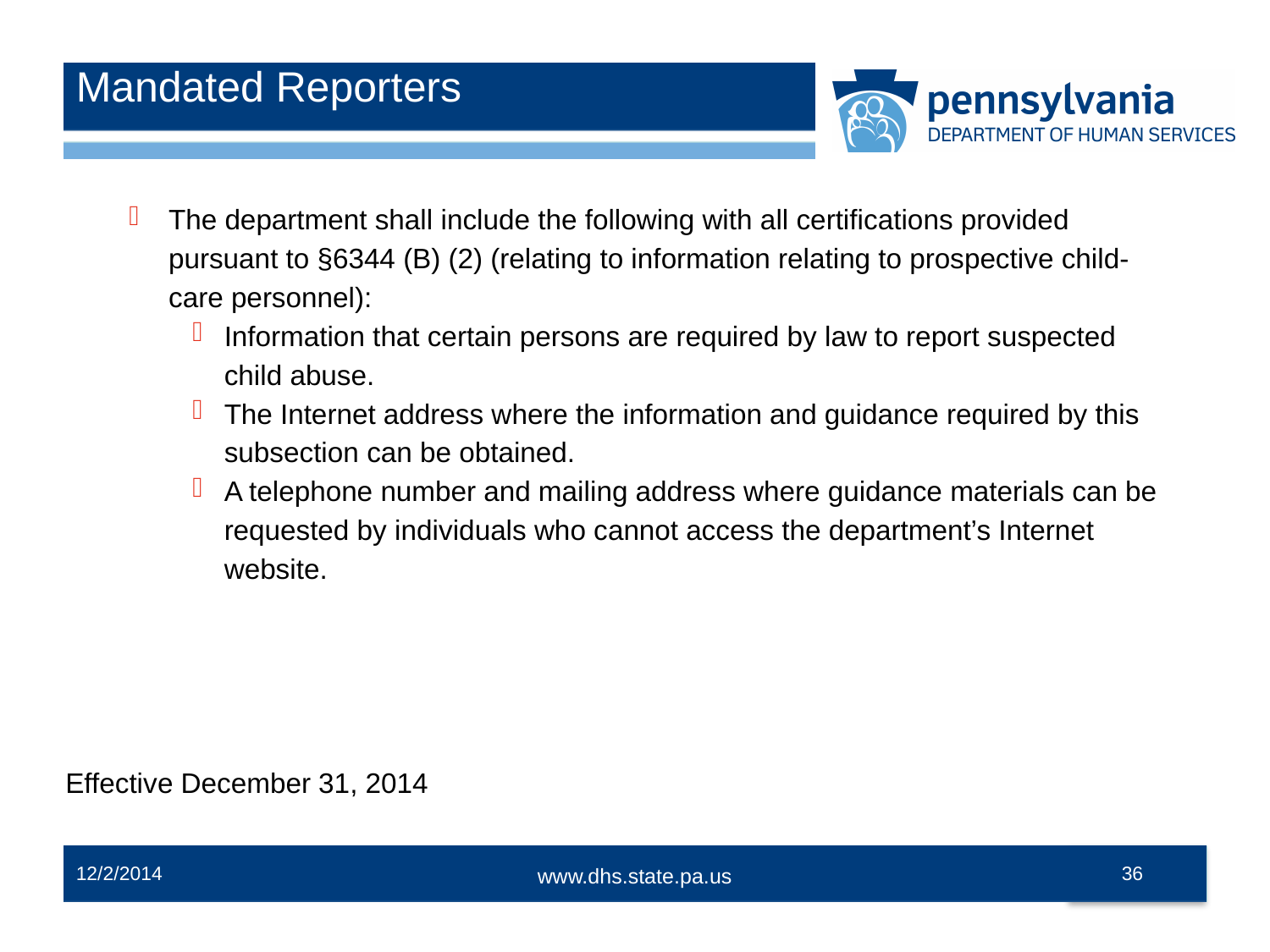

# Mandated Reporters
The department shall include the following with all certifications provided pursuant to §6344 (B) (2) (relating to information relating to prospective child-care personnel):
Information that certain persons are required by law to report suspected child abuse.
The Internet address where the information and guidance required by this subsection can be obtained.
A telephone number and mailing address where guidance materials can be requested by individuals who cannot access the department’s Internet website.

Effective December 31, 2014

12/2/2014
36